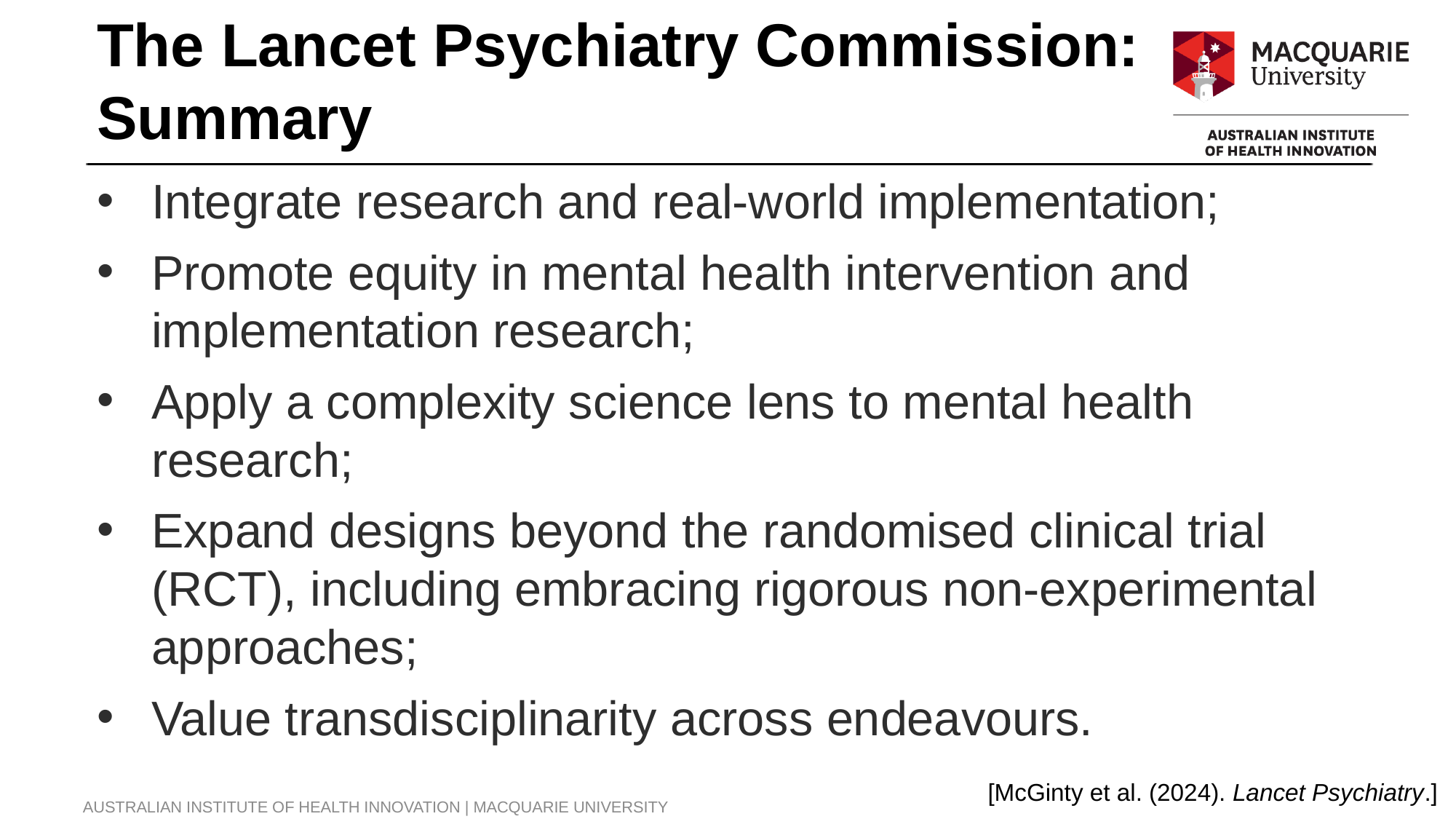

The Lancet Psychiatry Commission:
Summary

Integrate research and real-world implementation;

Promote equity in mental health intervention and implementation research;

Apply a complexity science lens to mental health research;

Expand designs beyond the randomised clinical trial (RCT), including embracing rigorous non-experimental approaches;

Value transdisciplinarity across endeavours.
[McGinty et al. (2024). Lancet Psychiatry.]
AUSTRALIAN INSTITUTE OF HEALTH INNOVATION | MACQUARIE UNIVERSITY